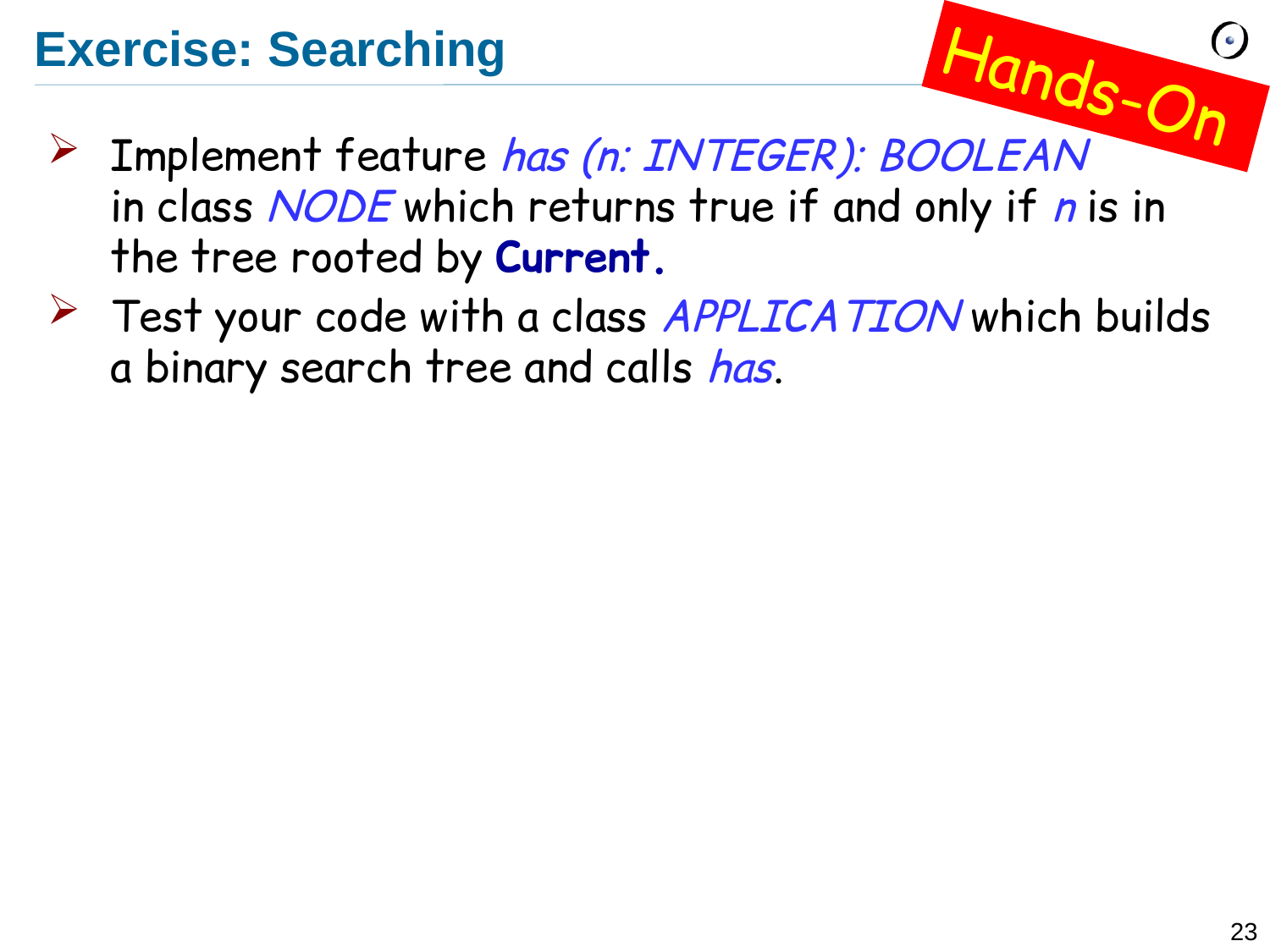

# Exercise: Searching
Hands-On
Implement feature has (n: INTEGER): BOOLEAN
in class NODE which returns true if and only if n is in the tree rooted by Current.
Test your code with a class APPLICATION which builds a binary search tree and calls has.